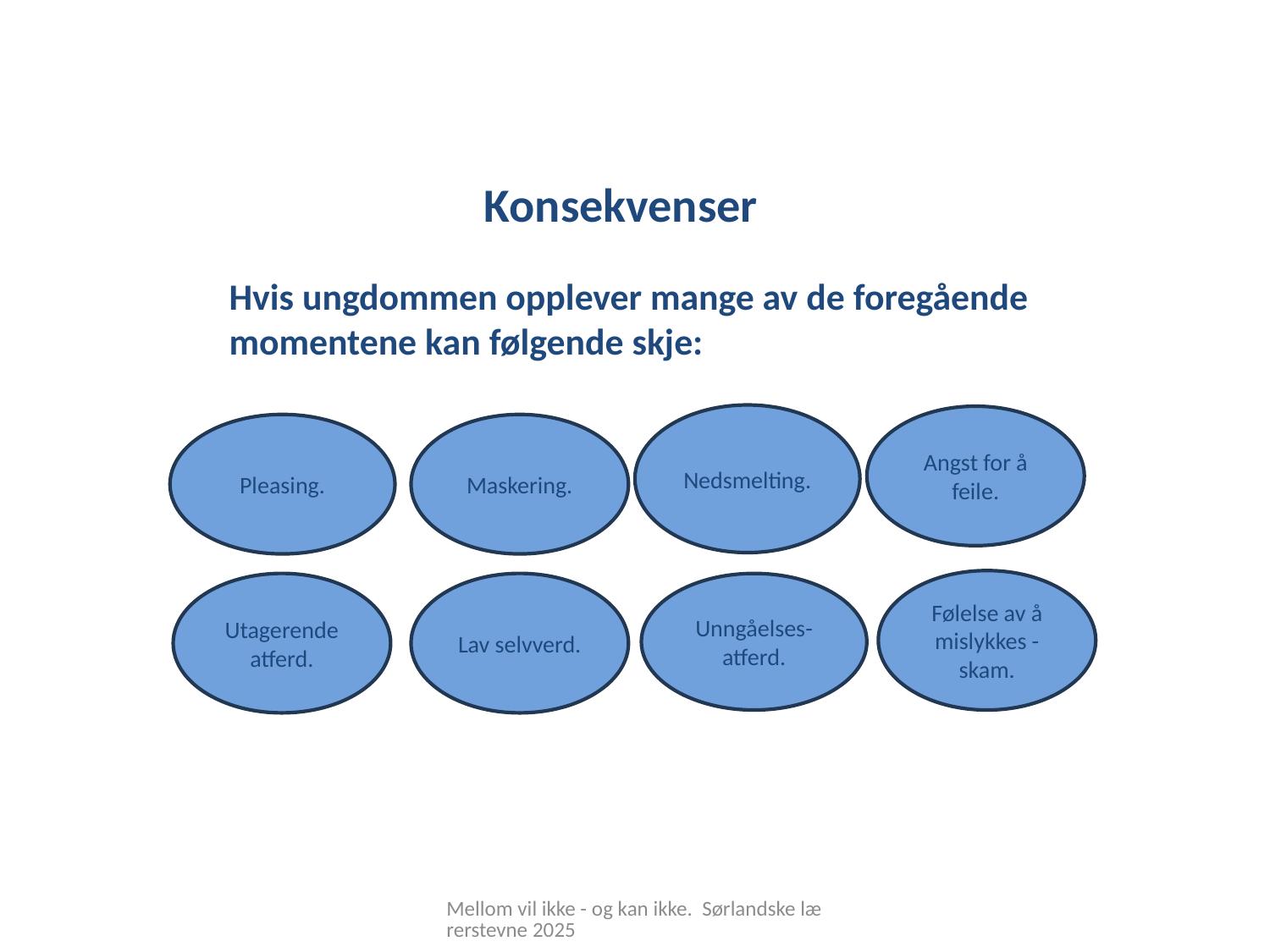

Konsekvenser
Hvis ungdommen opplever mange av de foregående momentene kan følgende skje:

Nedsmelting.
Angst for å feile.
Pleasing.
Maskering.
Følelse av å mislykkes - skam.
Utagerende atferd.
Lav selvverd.
Unngåelses-atferd.
Mellom vil ikke - og kan ikke.  Sørlandske lærerstevne 2025